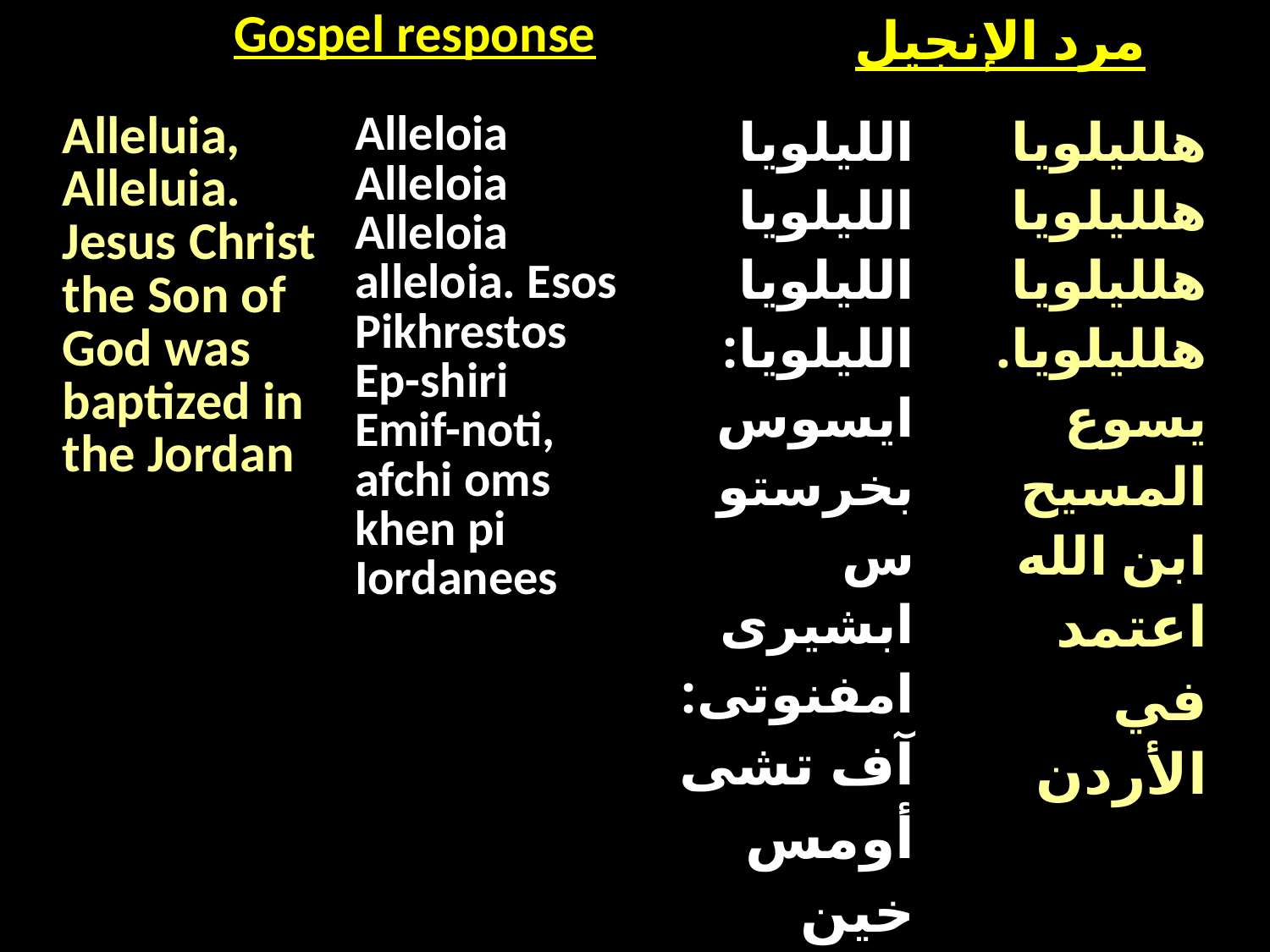

| Gospel response | مرد الإنجيل |
| --- | --- |
| Alleluia, Alleluia. Jesus Christ the Son of God was baptized in the Jordan | Alleloia Alleloia Alleloia alleloia. Esos Pikhrestos Ep-shiri Emif-noti, afchi oms khen pi Iordanees | الليلويا الليلويا الليلويا الليلويا: ايسوس بخرستوس ابشيرى امفنوتى: آف تشى أومس خين بى يوردانيس | هلليلويا هلليلويا هلليلويا هلليلويا. يسوع المسيح ابن الله اعتمد في الأردن |
| --- | --- | --- | --- |